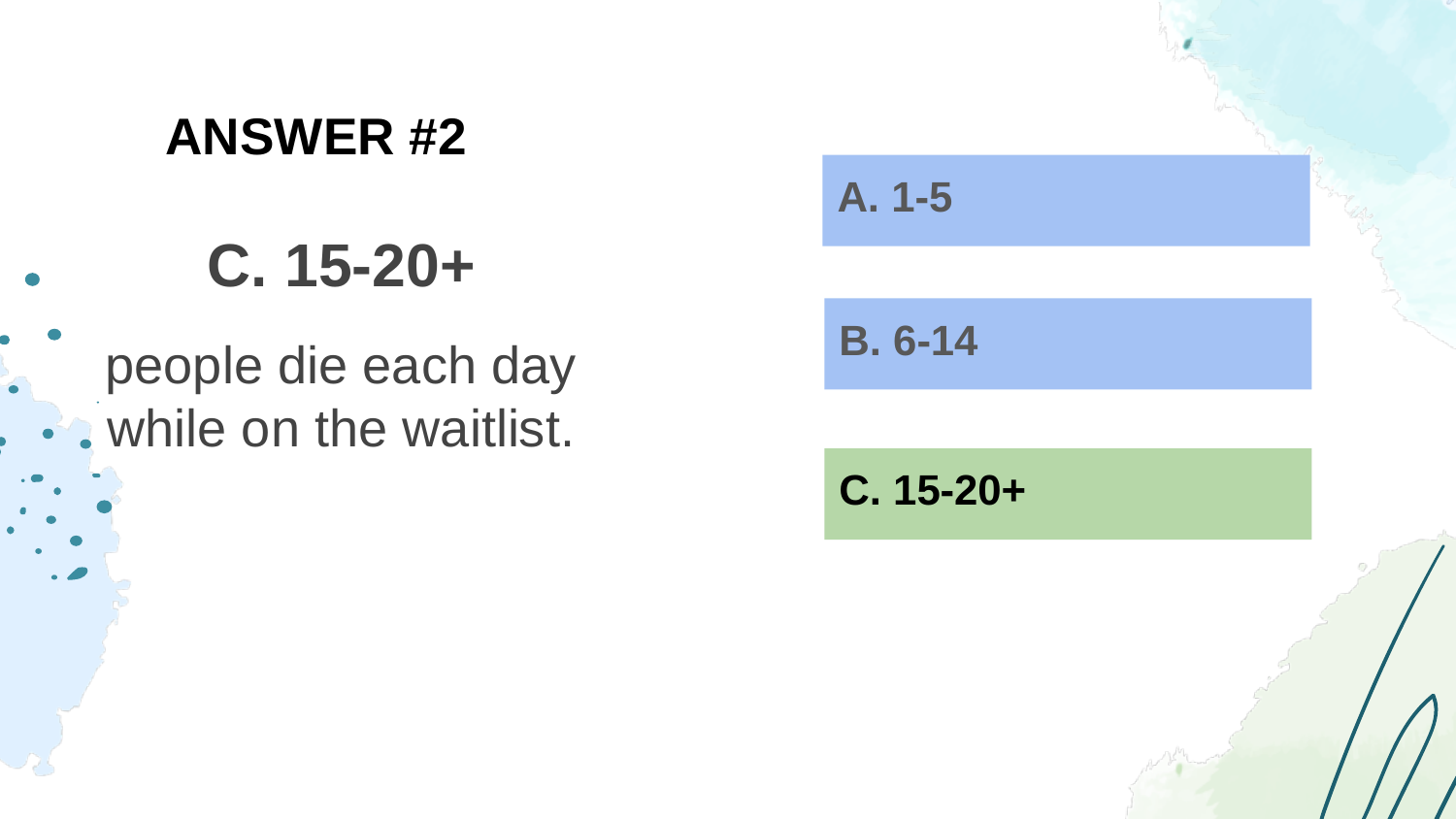

# ANSWER #2

A. 1-5
C. 15-20+
people die each day while on the waitlist.

B. 6-14

C. 15-20+